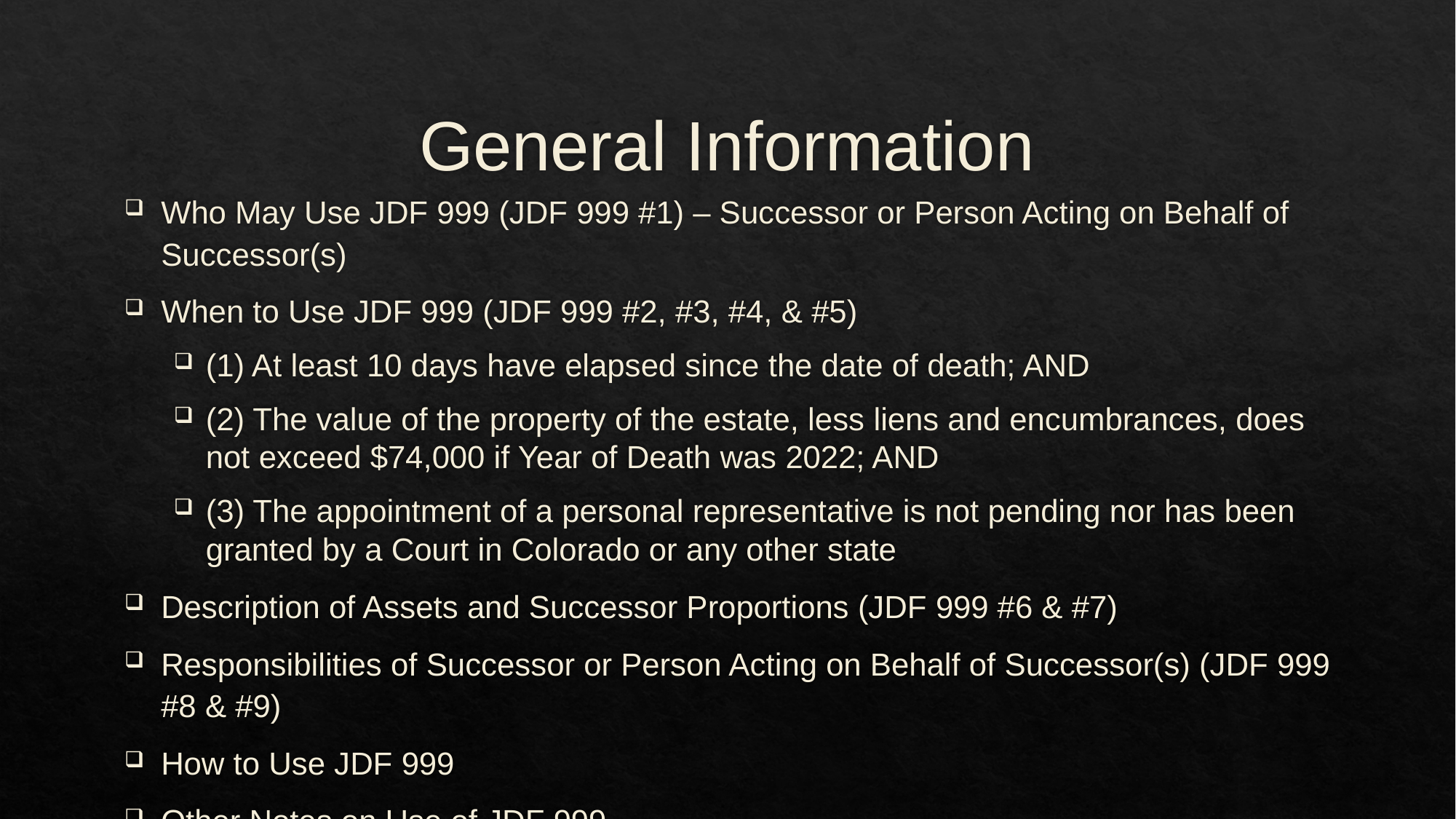

# General Information
Who May Use JDF 999 (JDF 999 #1) – Successor or Person Acting on Behalf of Successor(s)
When to Use JDF 999 (JDF 999 #2, #3, #4, & #5)
(1) At least 10 days have elapsed since the date of death; AND
(2) The value of the property of the estate, less liens and encumbrances, does not exceed $74,000 if Year of Death was 2022; AND
(3) The appointment of a personal representative is not pending nor has been granted by a Court in Colorado or any other state
Description of Assets and Successor Proportions (JDF 999 #6 & #7)
Responsibilities of Successor or Person Acting on Behalf of Successor(s) (JDF 999 #8 & #9)
How to Use JDF 999
Other Notes on Use of JDF 999